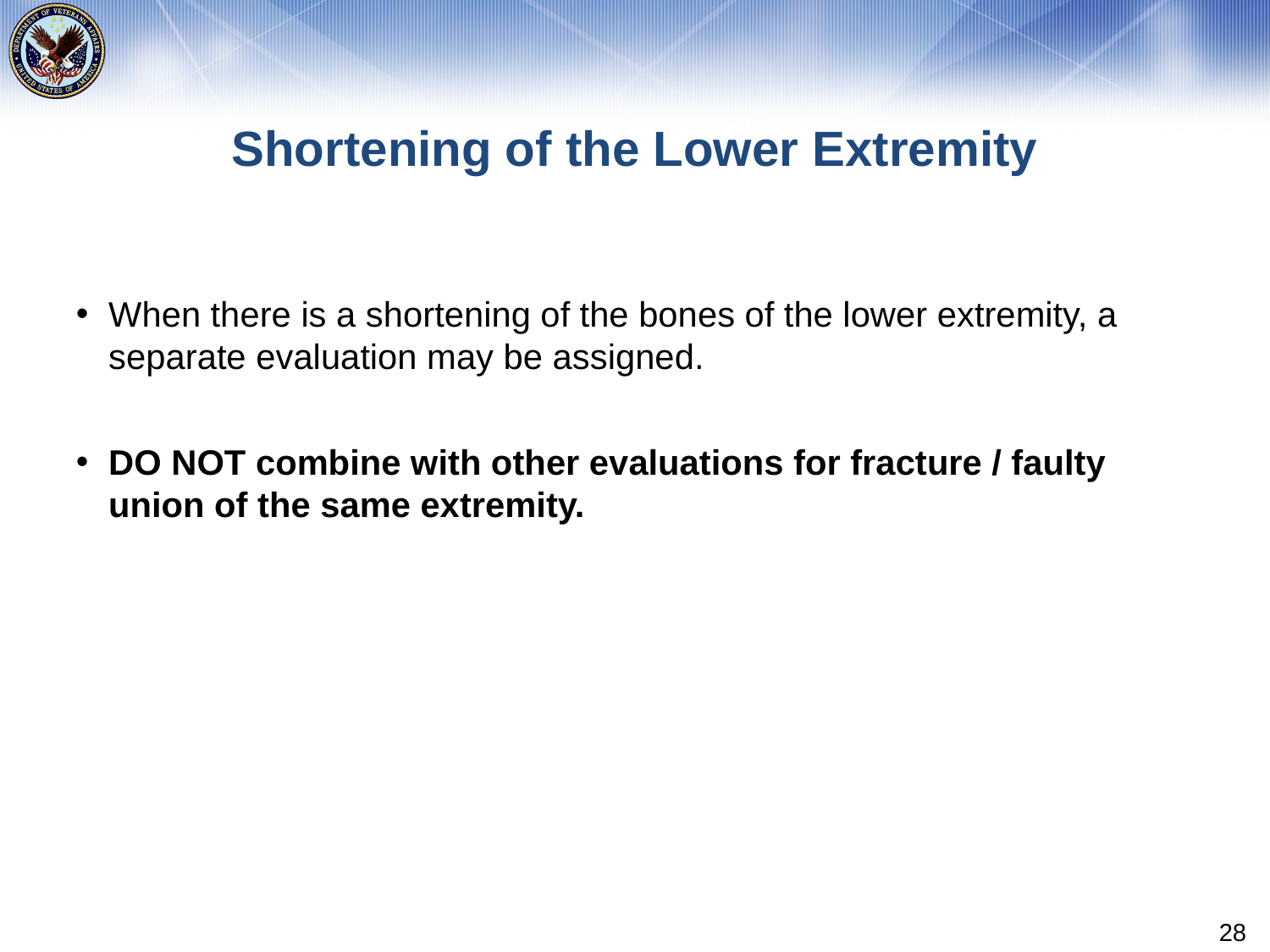

# Shortening of the Lower Extremity
When there is a shortening of the bones of the lower extremity, a separate evaluation may be assigned.

DO NOT combine with other evaluations for fracture / faulty union of the same extremity.
28